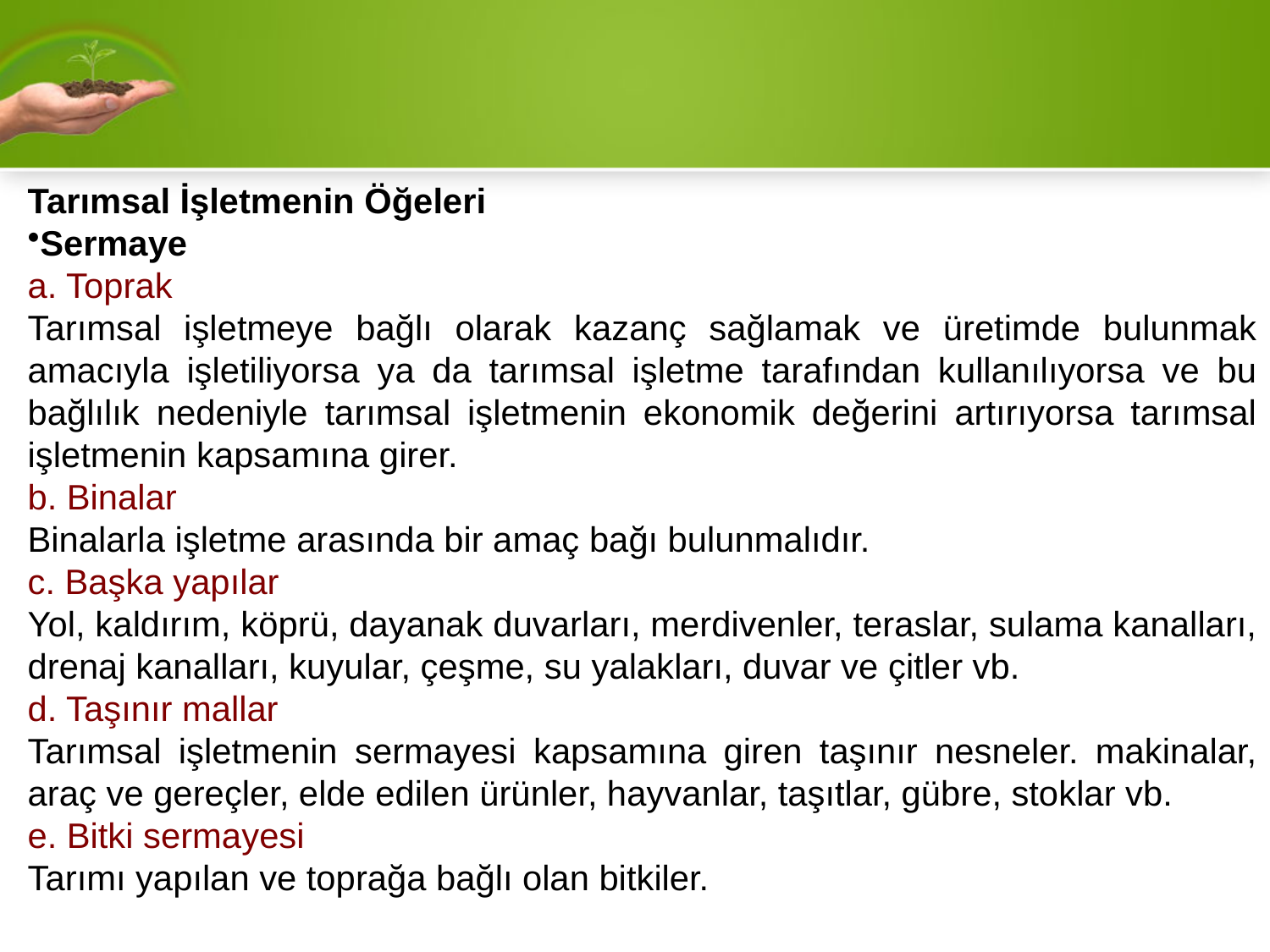

Tarımsal İşletmenin Öğeleri
Sermaye
a. Toprak
Tarımsal işletmeye bağlı olarak kazanç sağlamak ve üretimde bulunmak amacıyla işletiliyorsa ya da tarımsal işletme tarafından kullanılıyorsa ve bu bağlılık nedeniyle tarımsal işletmenin ekonomik değerini artırıyorsa tarımsal işletmenin kapsamına girer.
b. Binalar
Binalarla işletme arasında bir amaç bağı bulunmalıdır.
c. Başka yapılar
Yol, kaldırım, köprü, dayanak duvarları, merdivenler, teraslar, sulama kanalları, drenaj kanalları, kuyular, çeşme, su yalakları, duvar ve çitler vb.
d. Taşınır mallar
Tarımsal işletmenin sermayesi kapsamına giren taşınır nesneler. makinalar, araç ve gereçler, elde edilen ürünler, hayvanlar, taşıtlar, gübre, stoklar vb.
e. Bitki sermayesi
Tarımı yapılan ve toprağa bağlı olan bitkiler.